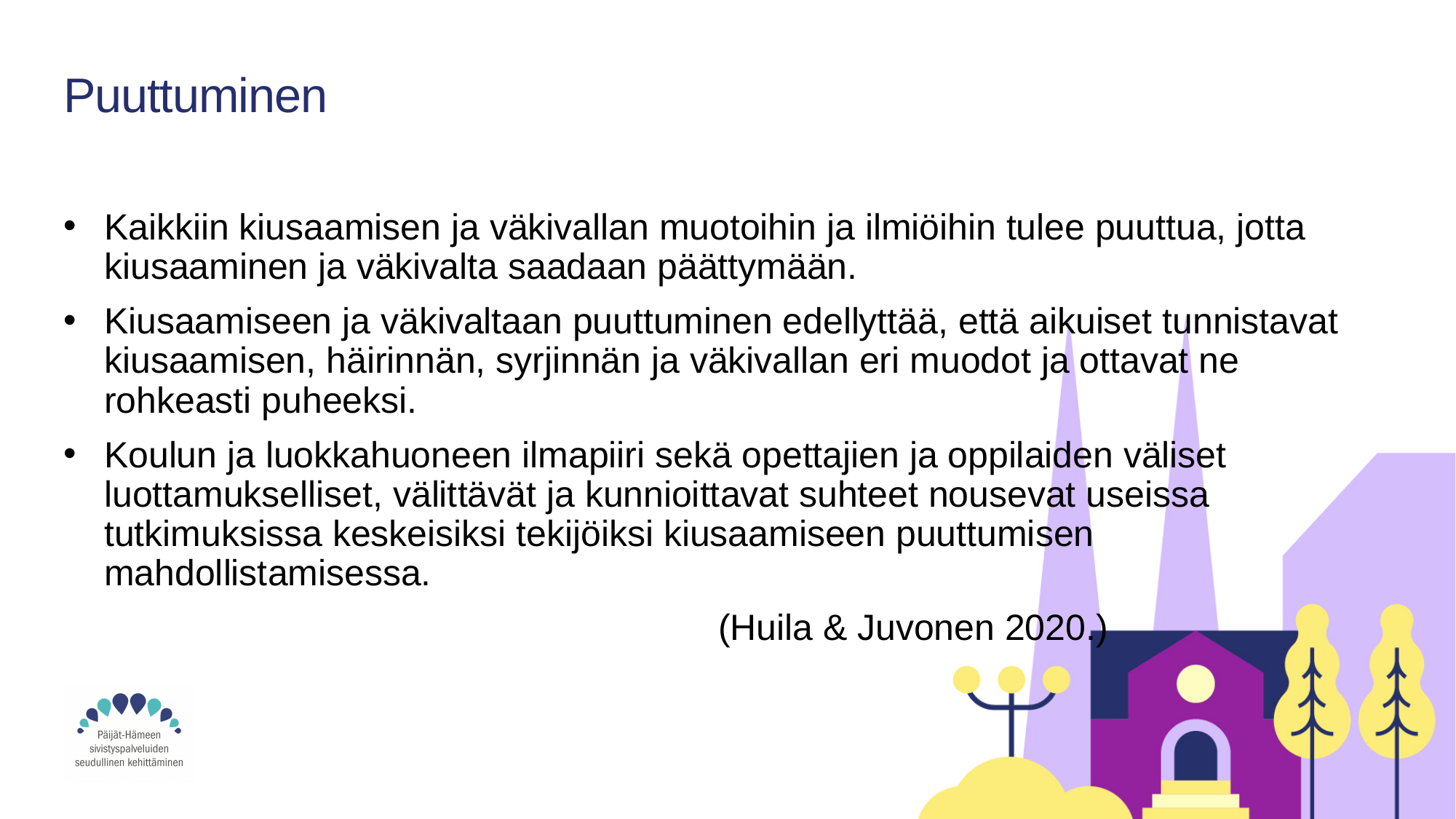

# Puuttuminen
Kaikkiin kiusaamisen ja väkivallan muotoihin ja ilmiöihin tulee puuttua, jotta kiusaaminen ja väkivalta saadaan päättymään.
Kiusaamiseen ja väkivaltaan puuttuminen edellyttää, että aikuiset tunnistavat kiusaamisen, häirinnän, syrjinnän ja väkivallan eri muodot ja ottavat ne rohkeasti puheeksi.
Koulun ja luokkahuoneen ilmapiiri sekä opettajien ja oppilaiden väliset luottamukselliset, välittävät ja kunnioittavat suhteet nousevat useissa tutkimuksissa keskeisiksi tekijöiksi kiusaamiseen puuttumisen mahdollistamisessa.
						(Huila & Juvonen 2020.)